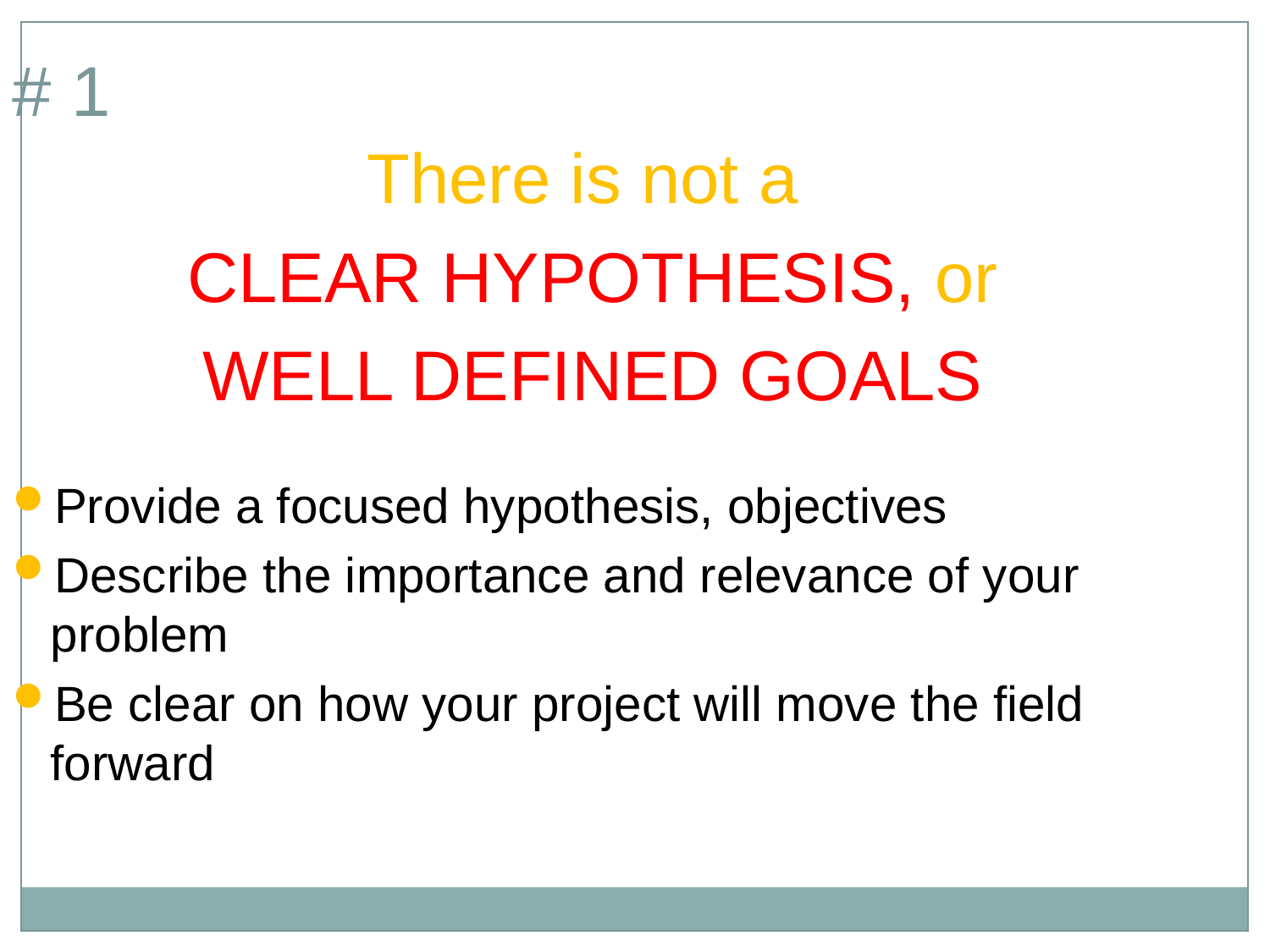

# 1
There is not a
CLEAR HYPOTHESIS, or
WELL DEFINED GOALS

Provide a focused hypothesis, objectives
Describe the importance and relevance of your problem
Be clear on how your project will move the field forward